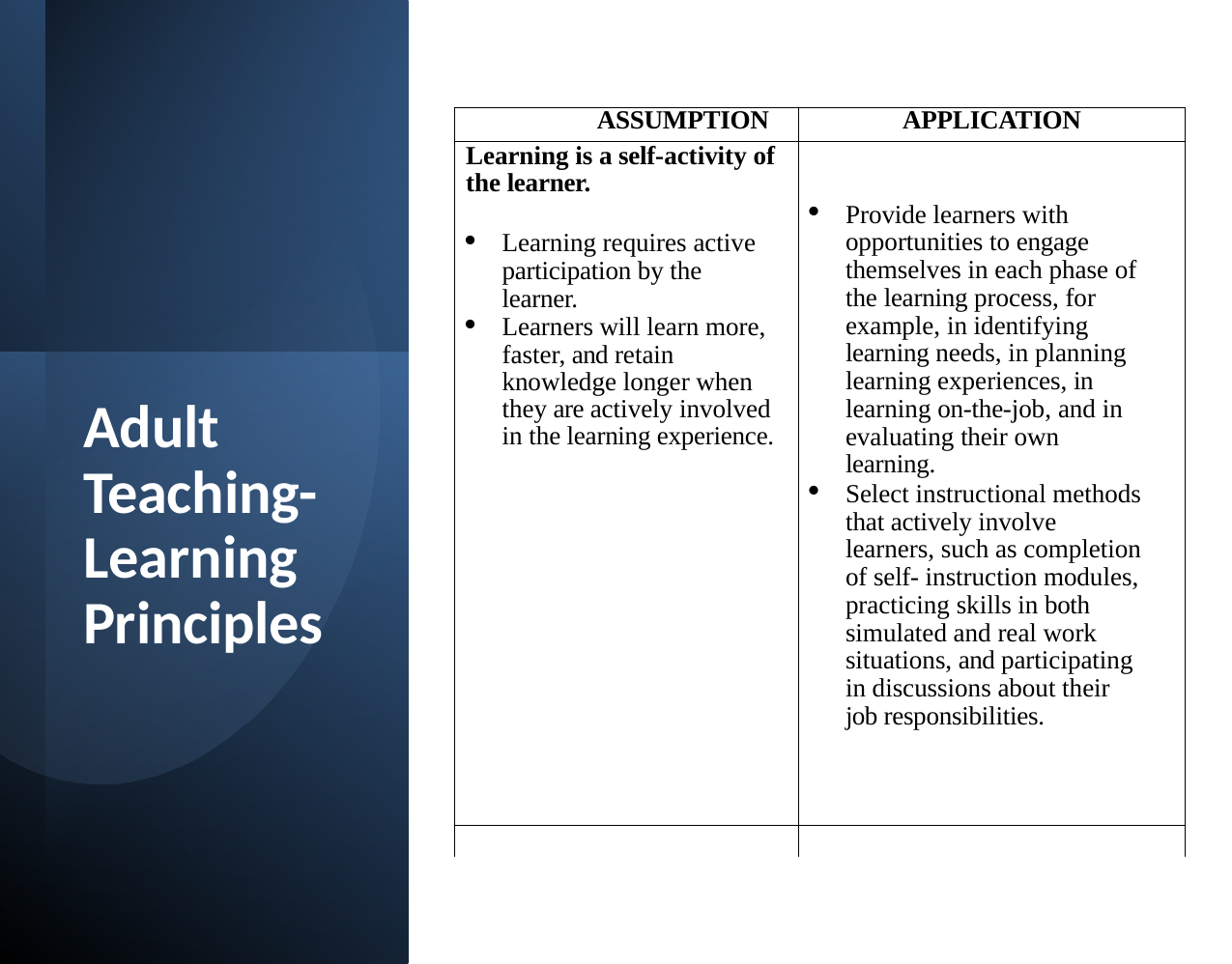

| ASSUMPTION | APPLICATION |
| --- | --- |
| Learning is a self-activity of the learner. Learning requires active participation by the learner. Learners will learn more, faster, and retain knowledge longer when they are actively involved in the learning experience. | Provide learners with opportunities to engage themselves in each phase of the learning process, for example, in identifying learning needs, in planning learning experiences, in learning on-the-job, and in evaluating their own learning. Select instructional methods that actively involve learners, such as completion of self- instruction modules, practicing skills in both simulated and real work situations, and participating in discussions about their job responsibilities. |
|  |  |

Adult Teaching-Learning Principles